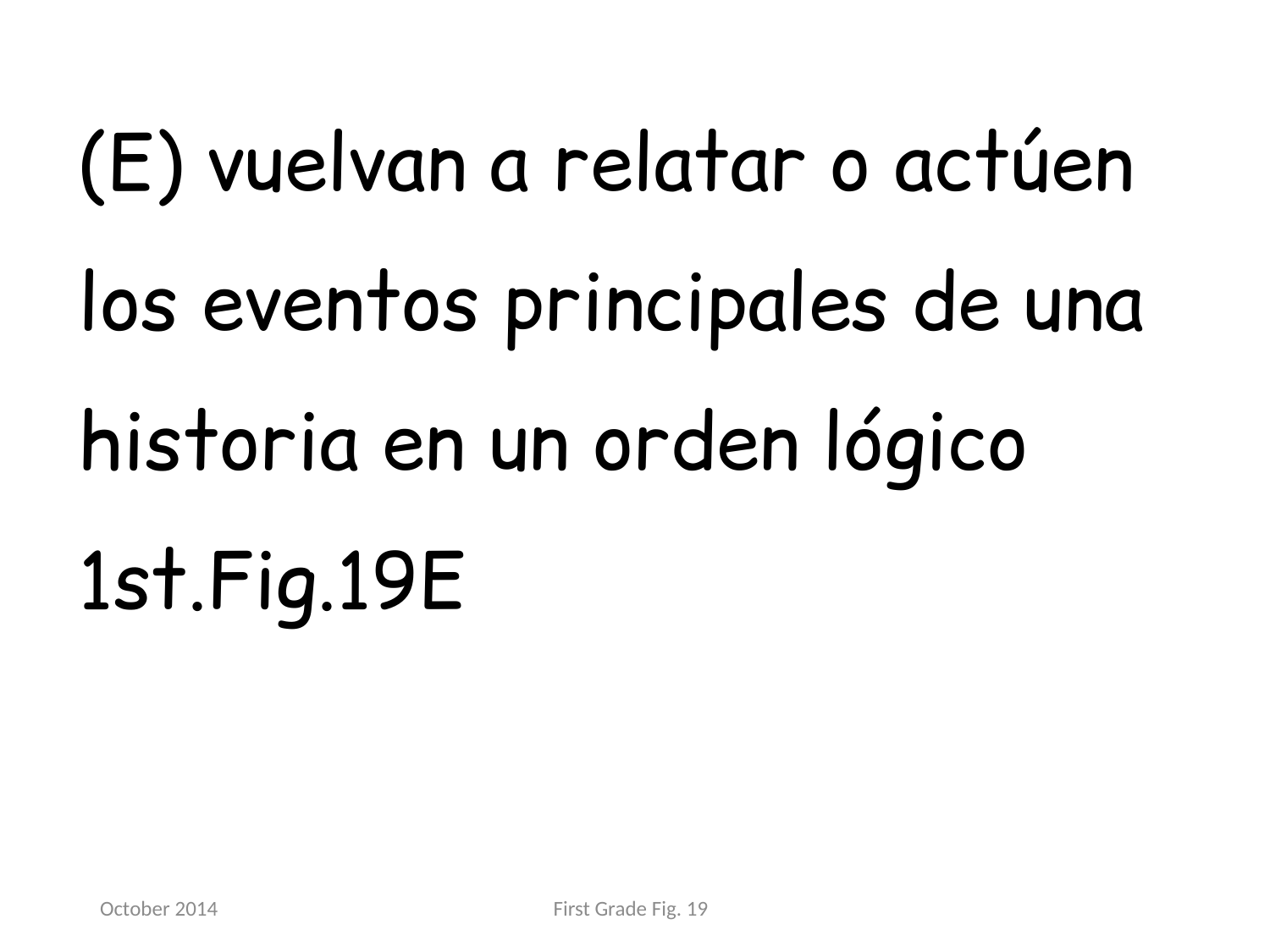

(E) vuelvan a relatar o actúen los eventos principales de una historia en un orden lógico 1st.Fig.19E

October 2014
First Grade Fig. 19